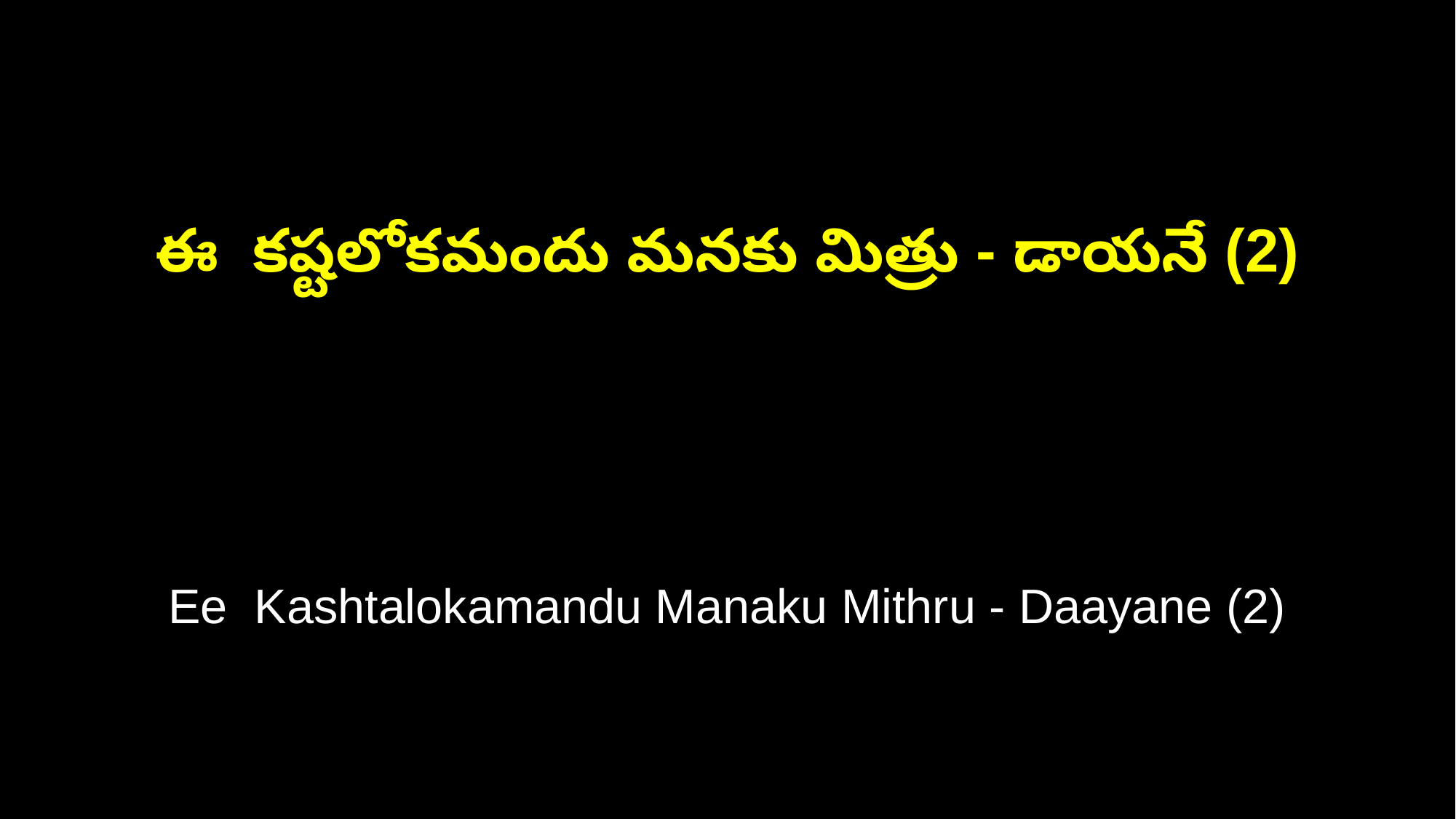

ఈ  కష్టలోకమందు మనకు మిత్రు - డాయనే (2)
Ee  Kashtalokamandu Manaku Mithru - Daayane (2)